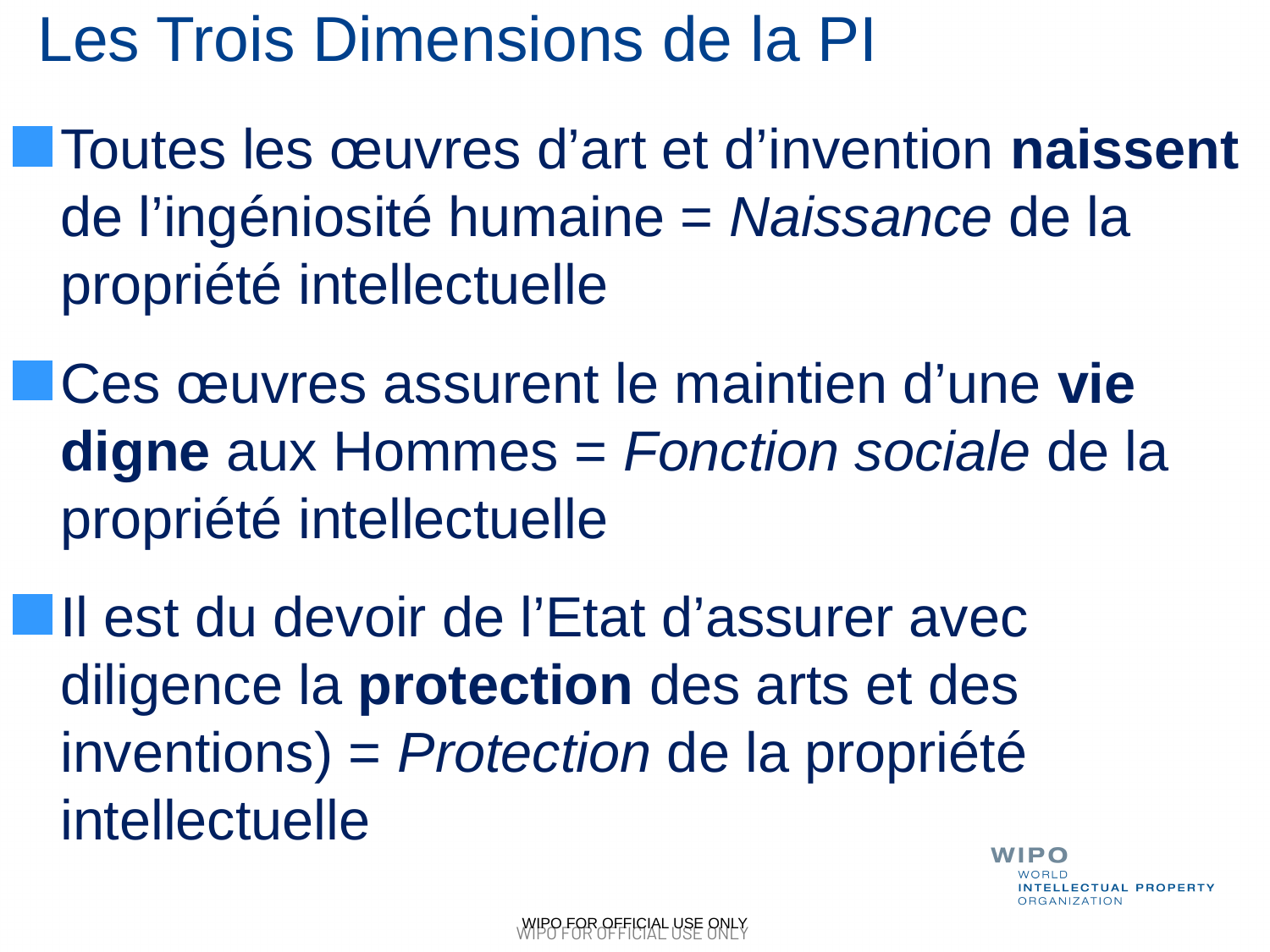

# Les Trois Dimensions de la PI
Toutes les œuvres d’art et d’invention naissent de l’ingéniosité humaine = Naissance de la propriété intellectuelle

Ces œuvres assurent le maintien d’une vie digne aux Hommes = Fonction sociale de la propriété intellectuelle

Il est du devoir de l’Etat d’assurer avec diligence la protection des arts et des inventions) = Protection de la propriété intellectuelle